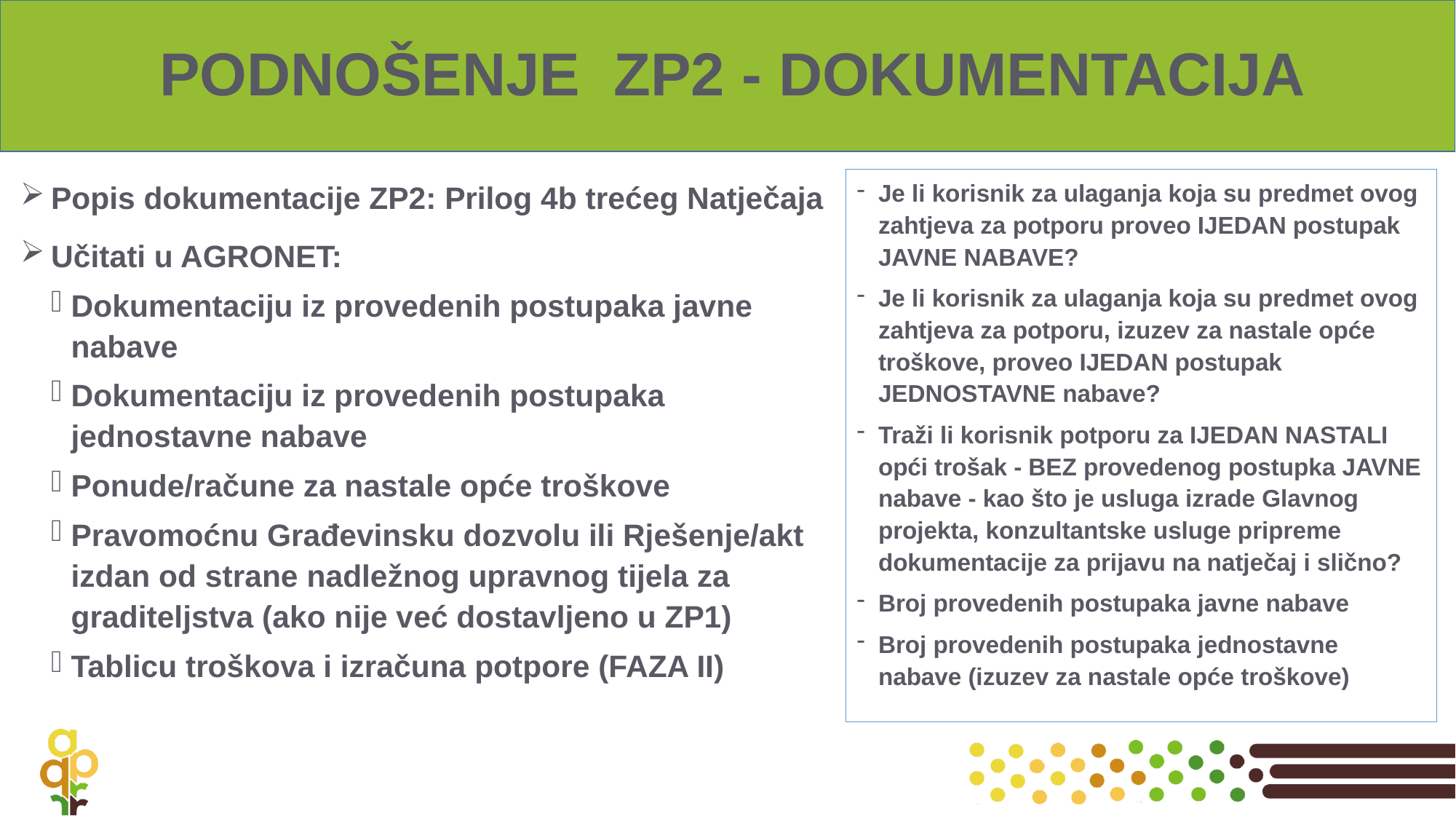

# PODNOŠENJE  ZP2 - DOKUMENTACIJA
Popis dokumentacije ZP2: Prilog 4b trećeg Natječaja
Učitati u AGRONET:
Dokumentaciju iz provedenih postupaka javne nabave
Dokumentaciju iz provedenih postupaka jednostavne nabave
Ponude/račune za nastale opće troškove
Pravomoćnu Građevinsku dozvolu ili Rješenje/akt izdan od strane nadležnog upravnog tijela za graditeljstva (ako nije već dostavljeno u ZP1)
Tablicu troškova i izračuna potpore (FAZA II)
Je li korisnik za ulaganja koja su predmet ovog zahtjeva za potporu proveo IJEDAN postupak JAVNE NABAVE?
Je li korisnik za ulaganja koja su predmet ovog zahtjeva za potporu, izuzev za nastale opće troškove, proveo IJEDAN postupak JEDNOSTAVNE nabave?
Traži li korisnik potporu za IJEDAN NASTALI opći trošak - BEZ provedenog postupka JAVNE nabave - kao što je usluga izrade Glavnog projekta, konzultantske usluge pripreme dokumentacije za prijavu na natječaj i slično?
Broj provedenih postupaka javne nabave
Broj provedenih postupaka jednostavne nabave (izuzev za nastale opće troškove)